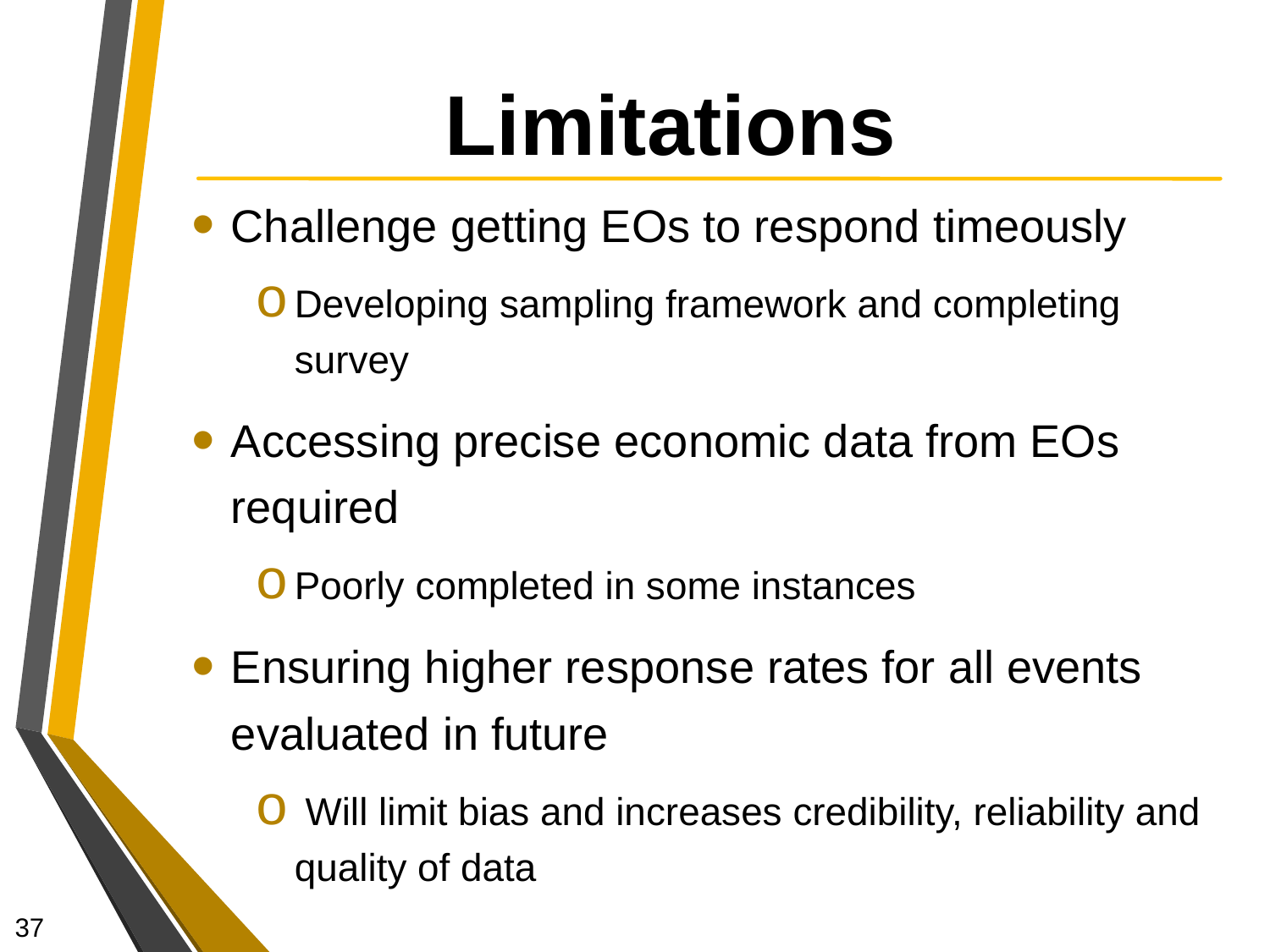

# Limitations
Challenge getting EOs to respond timeously
Developing sampling framework and completing survey
Accessing precise economic data from EOs required
Poorly completed in some instances
Ensuring higher response rates for all events evaluated in future
 Will limit bias and increases credibility, reliability and quality of data

37